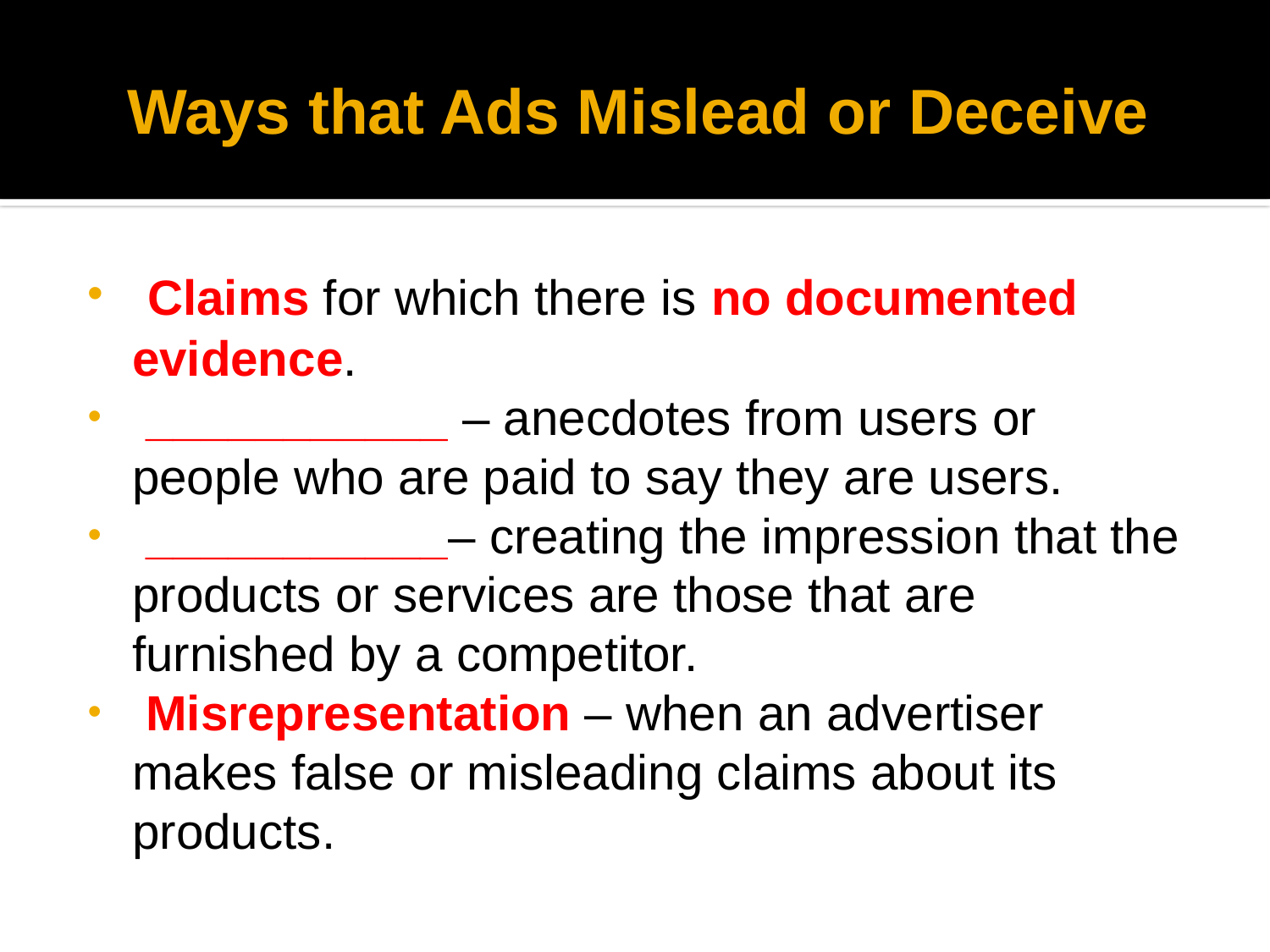

# Ways that Ads Mislead or Deceive
 Claims for which there is no documented evidence.
 ___________ – anecdotes from users or people who are paid to say they are users.
 ___________– creating the impression that the products or services are those that are furnished by a competitor.
 Misrepresentation – when an advertiser makes false or misleading claims about its products.